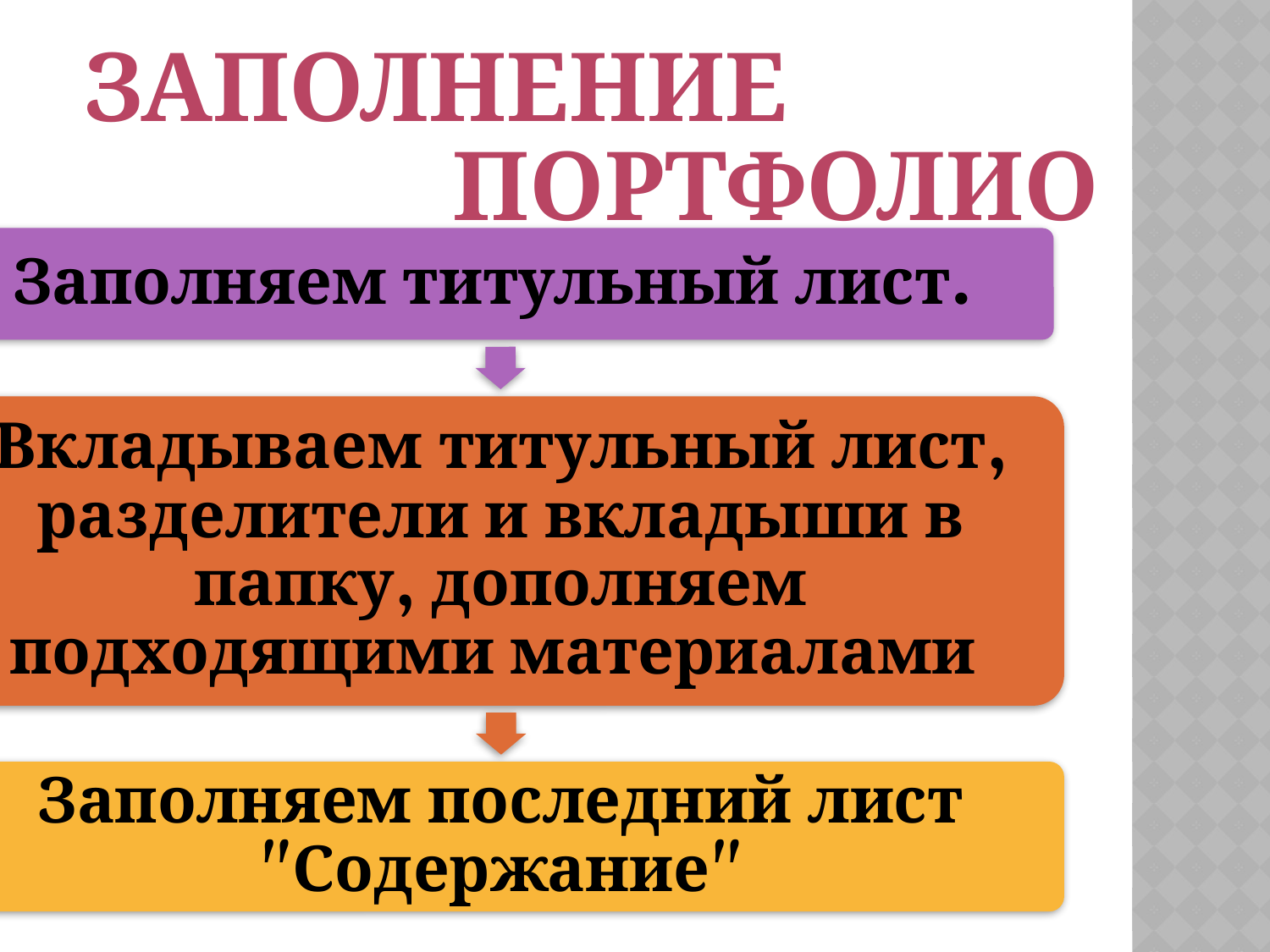

Заполнение
портфолио
Заполняем титульный лист.

Вкладываем титульный лист, разделители и вкладыши в папку, дополняем подходящими материалами

Заполняем последний лист "Содержание"